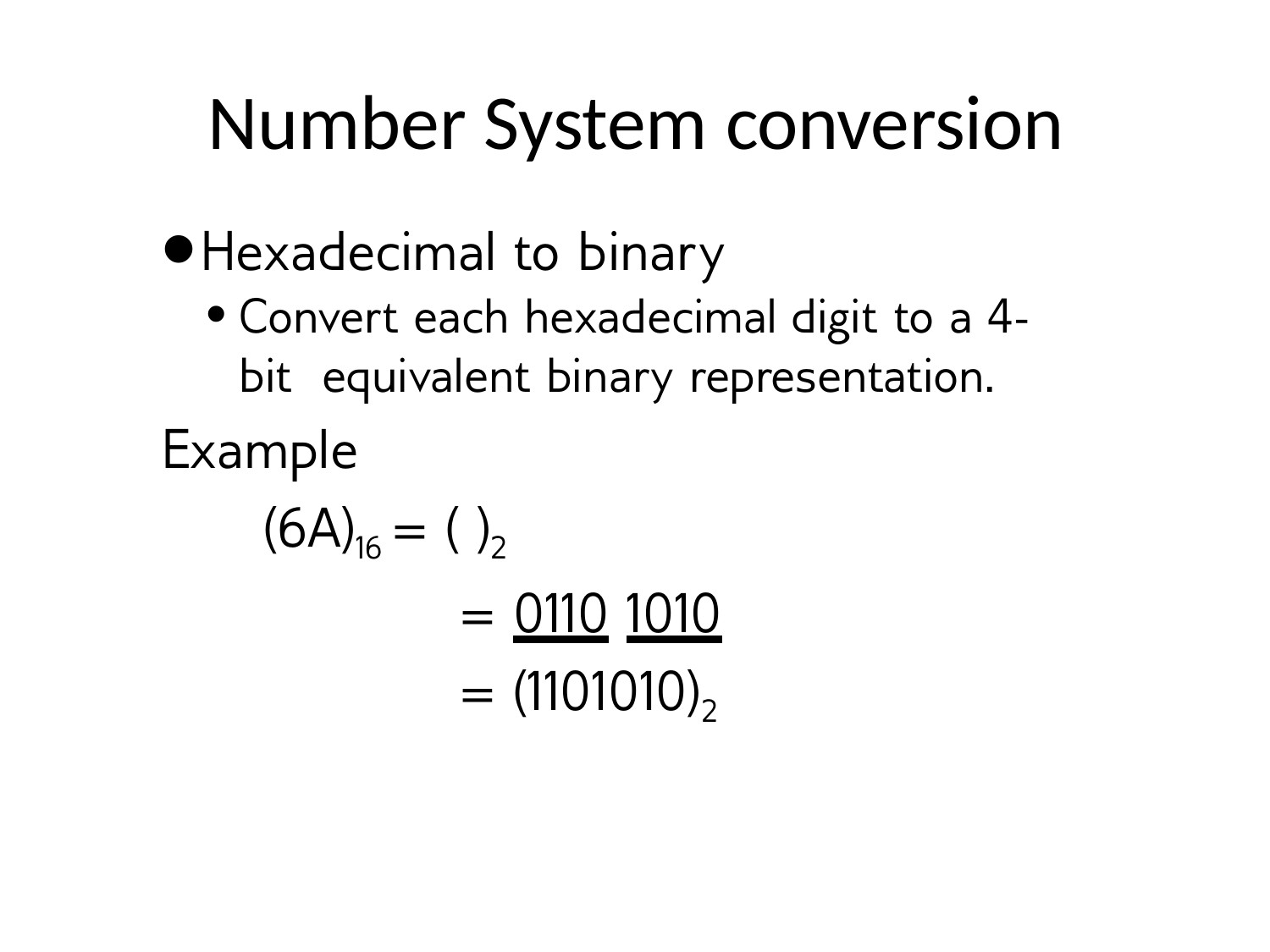

# Number System conversion
Hexadecimal to binary
Convert each hexadecimal digit to a 4-bit  equivalent binary representation.
Example
(6A)16 = ( )2
= 0110 1010
= (1101010)2